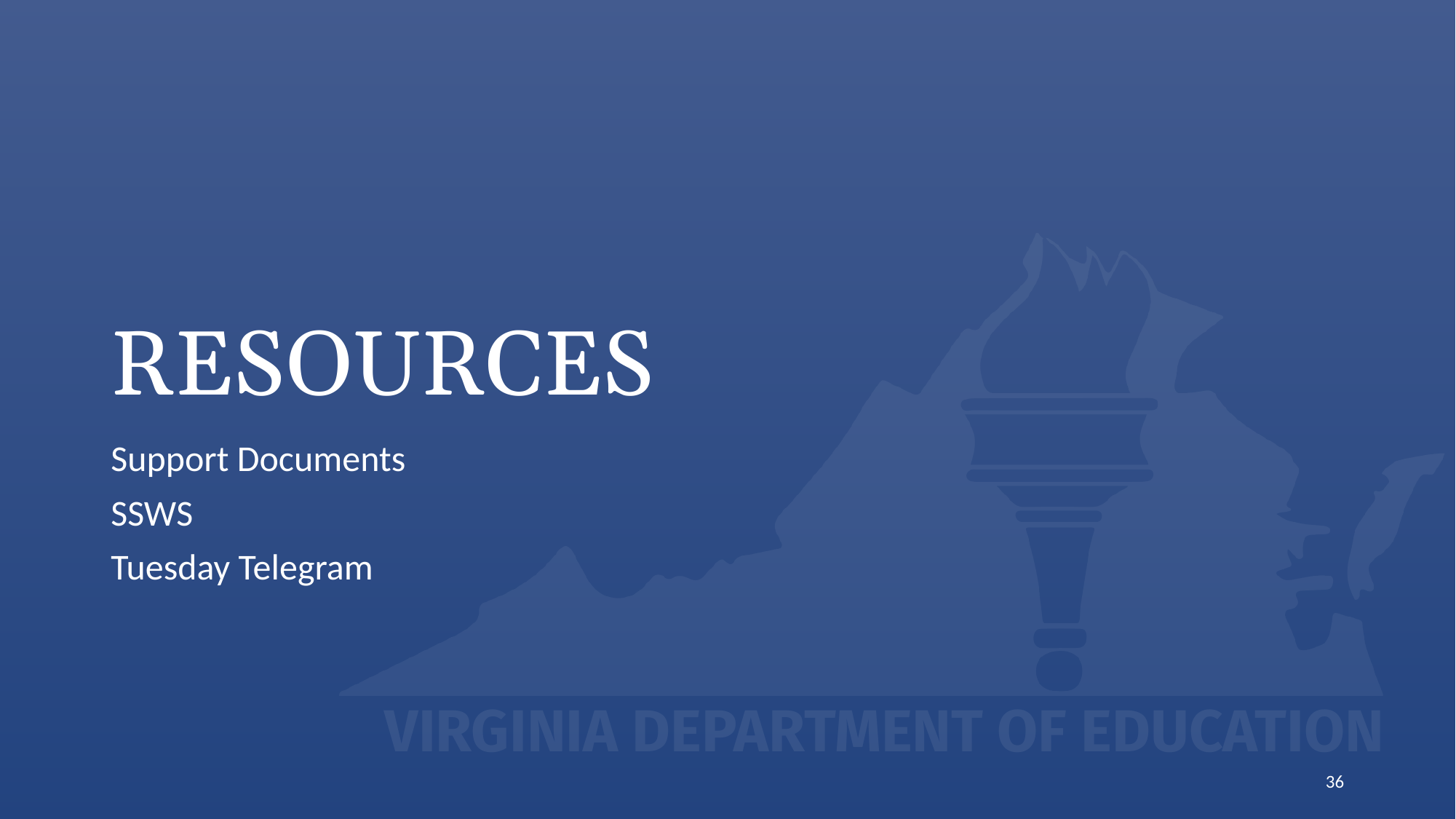

# Resources
Support Documents
SSWS
Tuesday Telegram
36